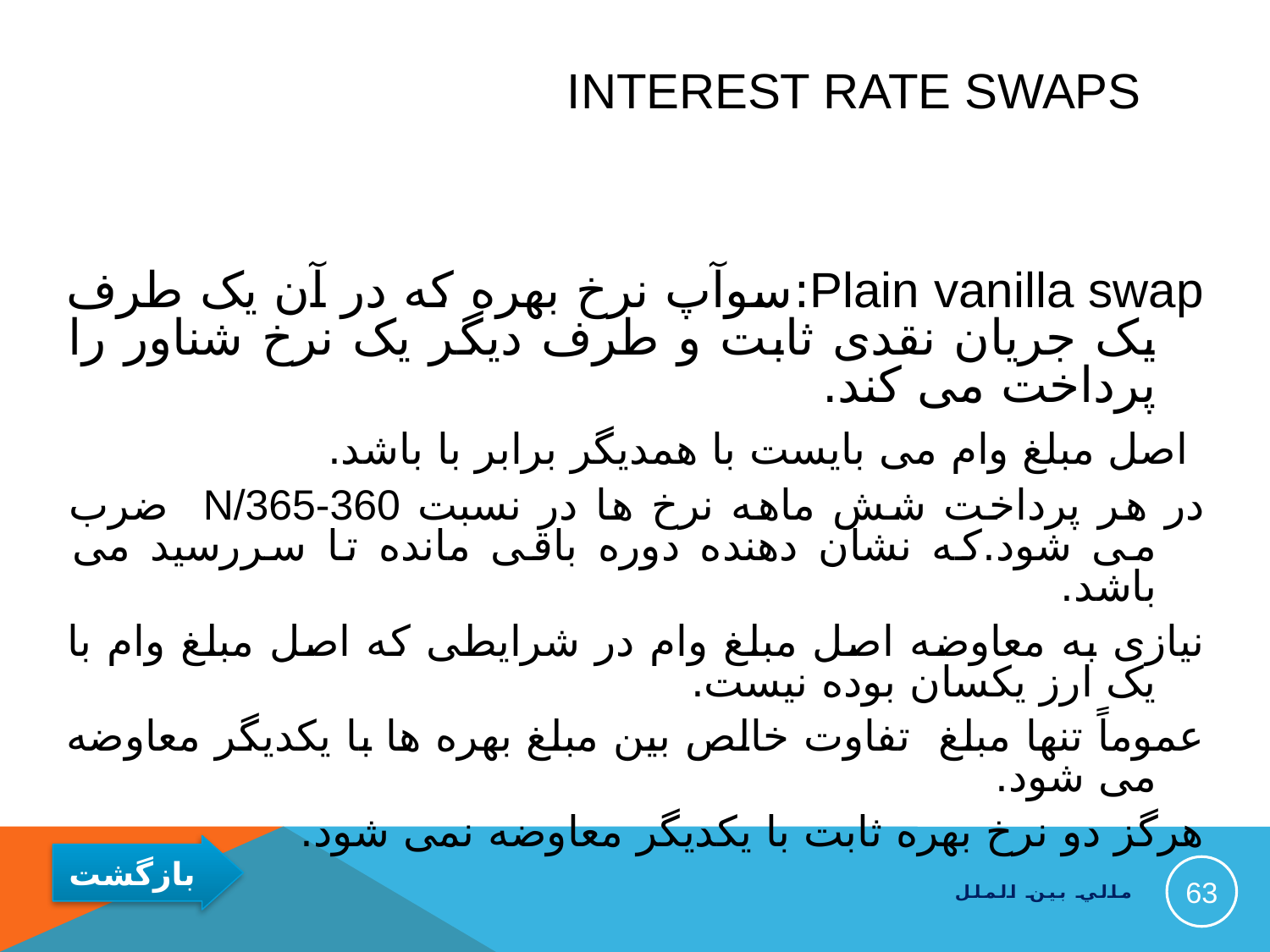

# Interest Rate Swaps

Plain vanilla swap:سوآپ نرخ بهره که در آن یک طرف یک جریان نقدی ثابت و طرف دیگر یک نرخ شناور را پرداخت می کند.
 اصل مبلغ وام می بایست با همدیگر برابر با باشد.
در هر پرداخت شش ماهه نرخ ها در نسبت N/365-360  ضرب می شود.که نشان دهنده دوره باقی مانده تا سررسید می باشد.
نیازی به معاوضه اصل مبلغ وام در شرایطی که اصل مبلغ وام با یک ارز یکسان بوده نیست.
عموماً تنها مبلغ  تفاوت خالص بین مبلغ بهره ها با یکدیگر معاوضه می شود.
هرگز دو نرخ بهره ثابت با یکدیگر معاوضه نمی شود.
63
مالي بين الملل